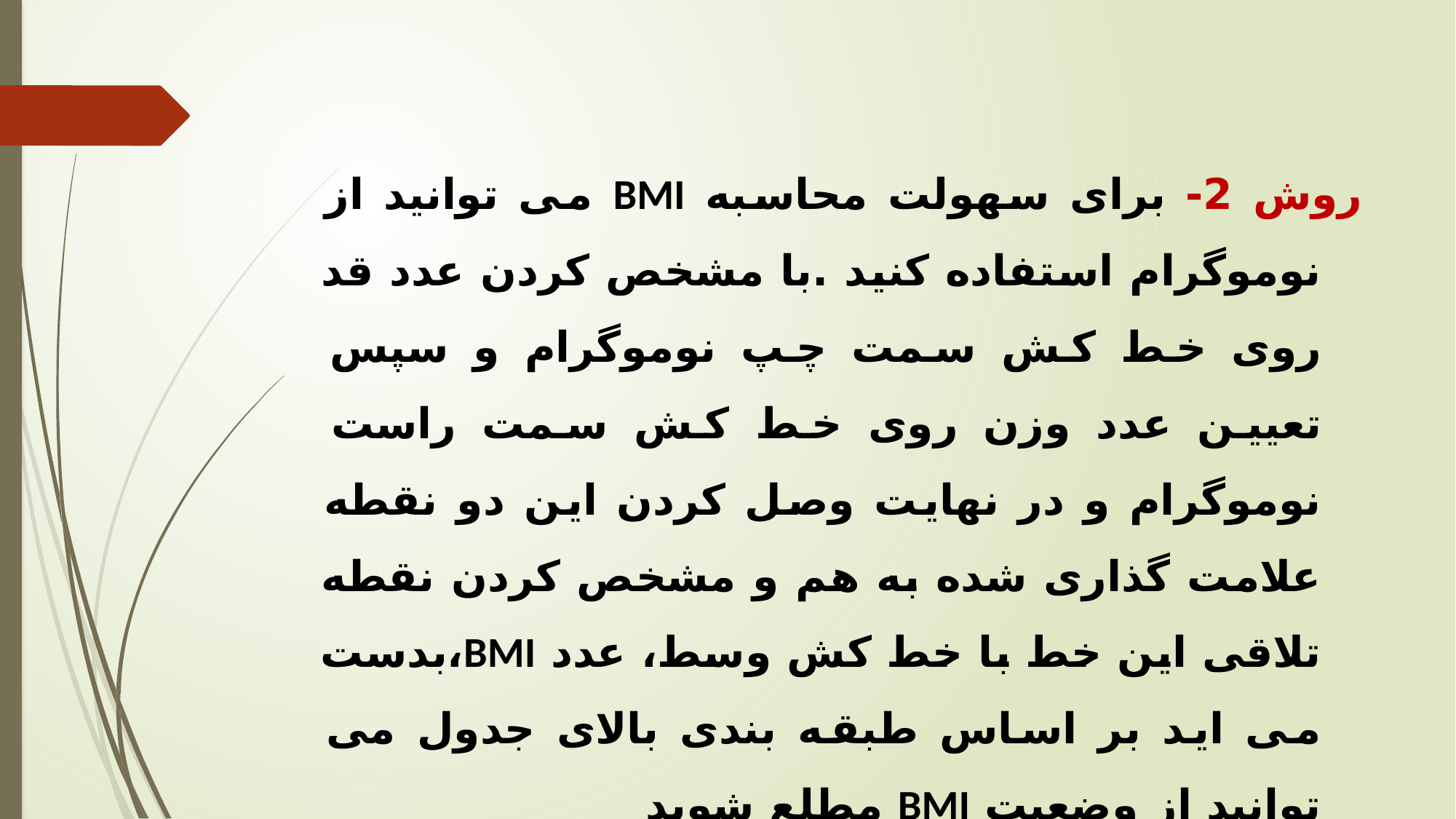

روش 2- برای سهولت محاسبه BMI می توانید از نوموگرام استفاده کنید .با مشخص کردن عدد قد روی خط کش سمت چپ نوموگرام و سپس تعیین عدد وزن روی خط کش سمت راست نوموگرام و در نهایت وصل کردن این دو نقطه علامت گذاری شده به هم و مشخص کردن نقطه تلاقی این خط با خط کش وسط، عدد BMI،بدست می اید بر اساس طبقه بندی بالای جدول می توانید از وضعیت BMI مطلع شوید